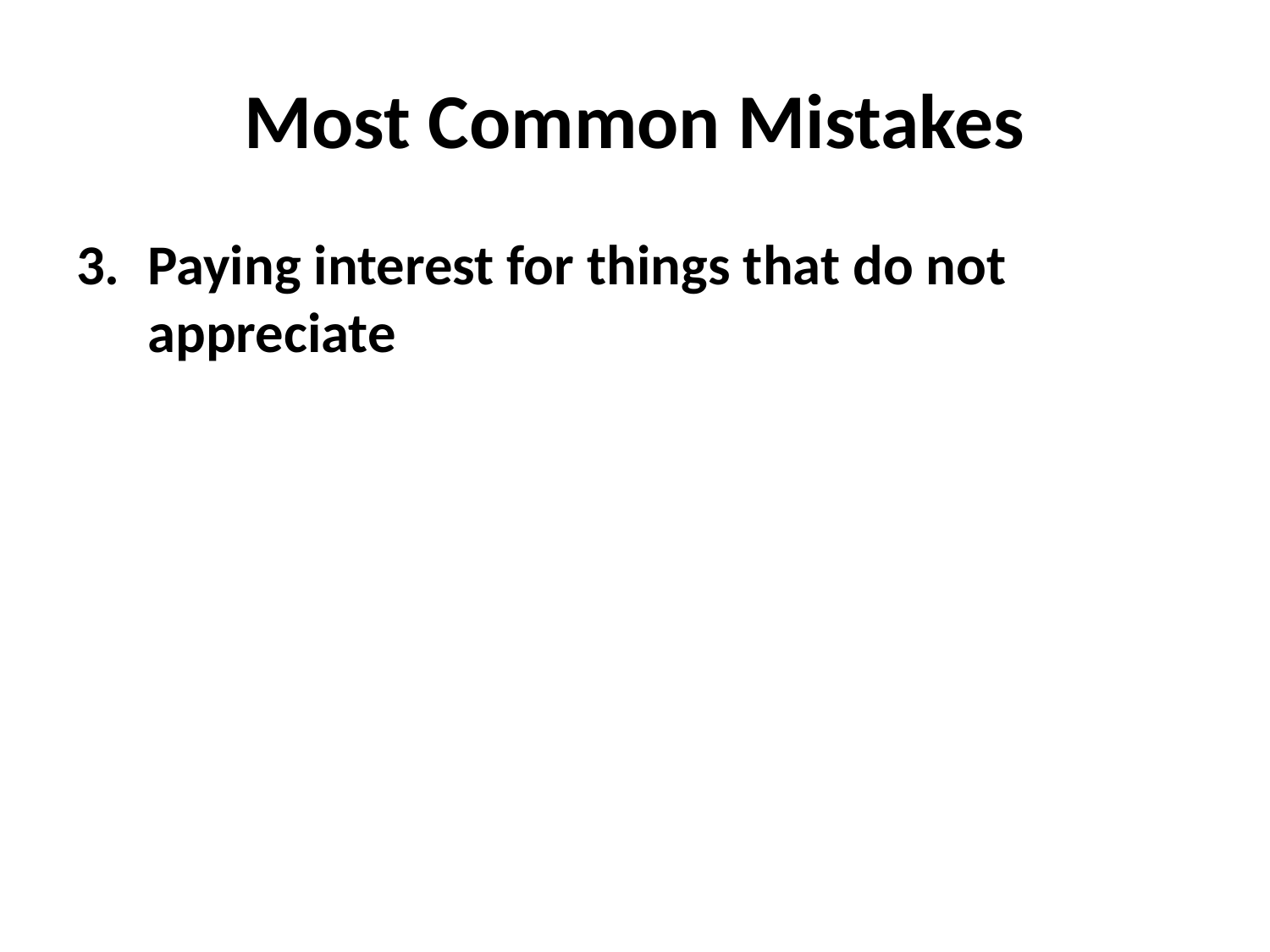

# Most Common Mistakes
Paying interest for things that do not appreciate